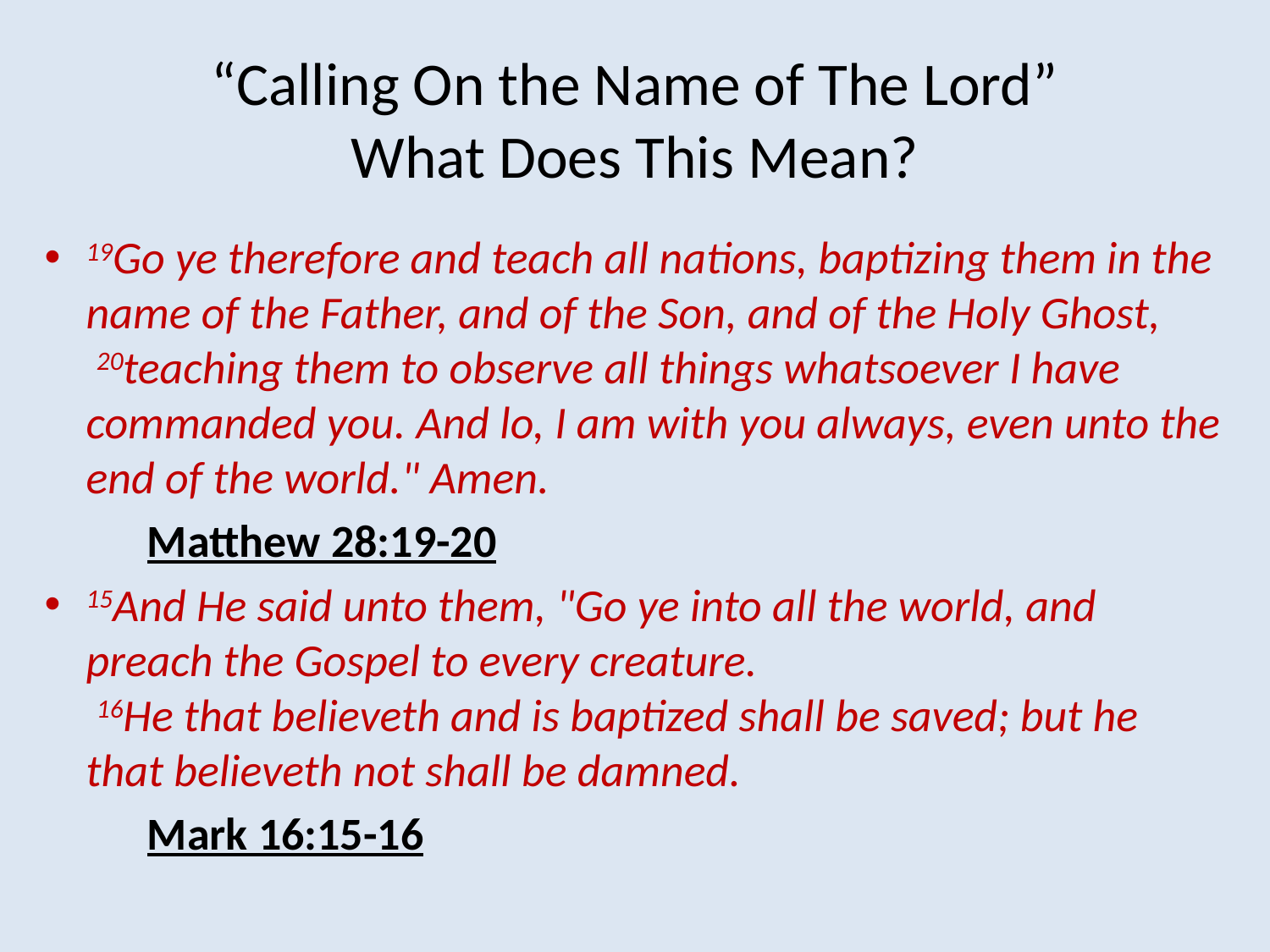

# “Calling On the Name of The Lord” What Does This Mean?
19Go ye therefore and teach all nations, baptizing them in the name of the Father, and of the Son, and of the Holy Ghost,   
 20teaching them to observe all things whatsoever I have commanded you. And lo, I am with you always, even unto the end of the world." Amen.
    	Matthew 28:19-20
15And He said unto them, "Go ye into all the world, and preach the Gospel to every creature.   
 16He that believeth and is baptized shall be saved; but he that believeth not shall be damned.
	Mark 16:15-16